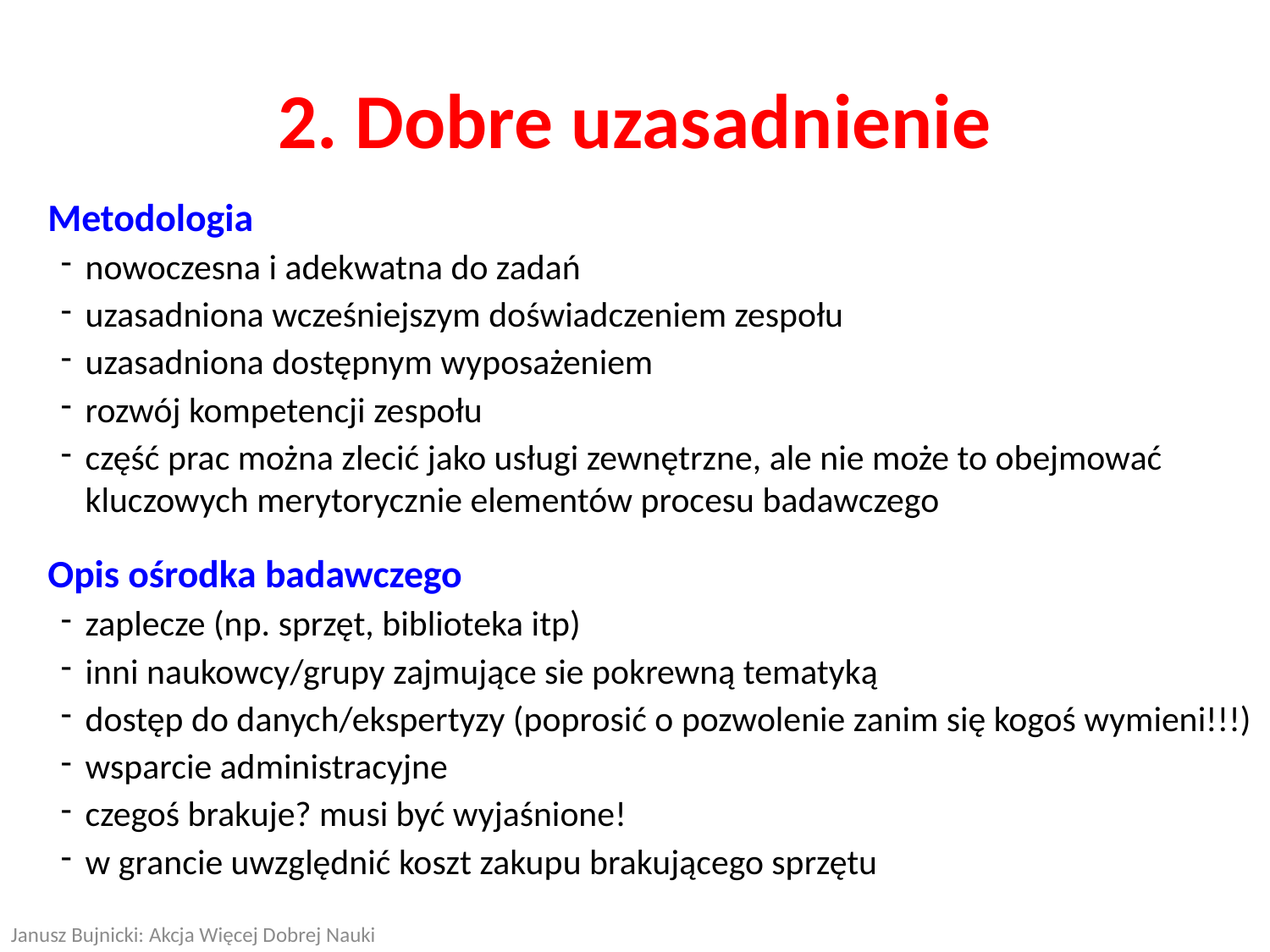

2. Dobre uzasadnienie
Metodologia
nowoczesna i adekwatna do zadań
uzasadniona wcześniejszym doświadczeniem zespołu
uzasadniona dostępnym wyposażeniem
rozwój kompetencji zespołu
część prac można zlecić jako usługi zewnętrzne, ale nie może to obejmować kluczowych merytorycznie elementów procesu badawczego

Opis ośrodka badawczego
zaplecze (np. sprzęt, biblioteka itp)
inni naukowcy/grupy zajmujące sie pokrewną tematyką
dostęp do danych/ekspertyzy (poprosić o pozwolenie zanim się kogoś wymieni!!!)
wsparcie administracyjne
czegoś brakuje? musi być wyjaśnione!
w grancie uwzględnić koszt zakupu brakującego sprzętu
Janusz Bujnicki: Akcja Więcej Dobrej Nauki